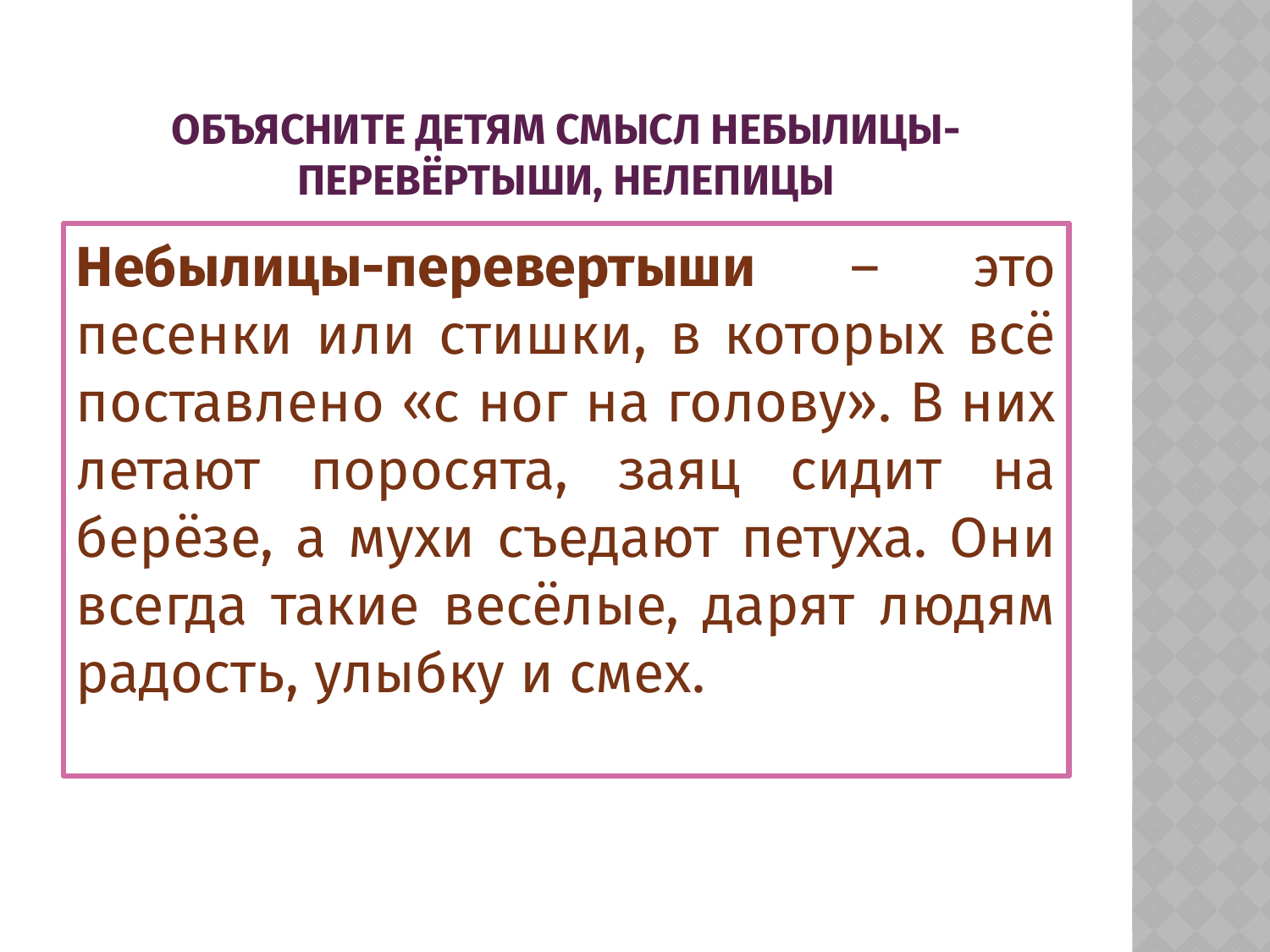

# Объясните детям смысл небылицы-перевёртыши, нелепицы
Небылицы-перевертыши – это песенки или стишки, в которых всё поставлено «с ног на голову». В них летают поросята, заяц сидит на берёзе, а мухи съедают петуха. Они всегда такие весёлые, дарят людям радость, улыбку и смех.